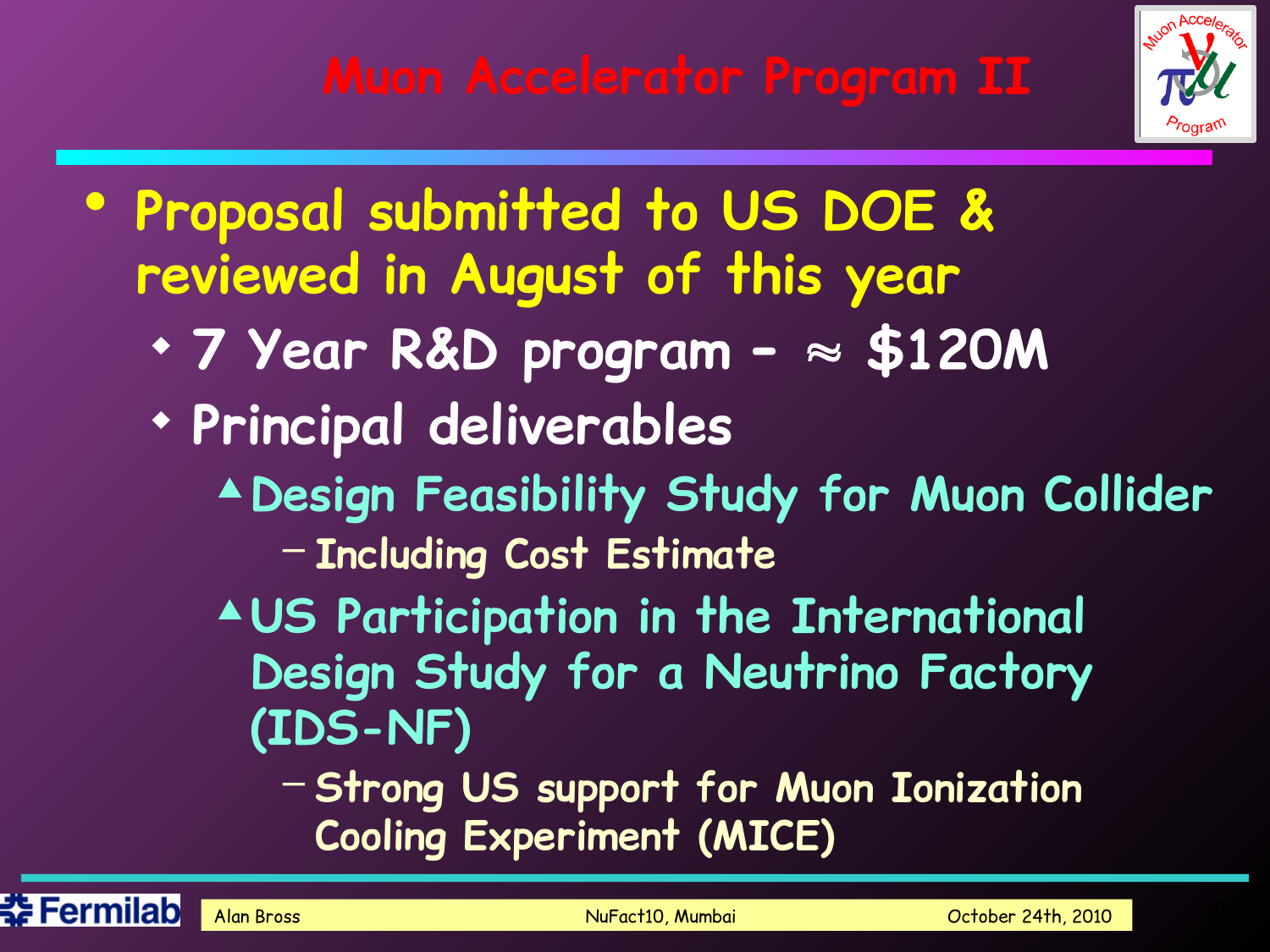

# Muon Accelerator Program II
Proposal submitted to US DOE & reviewed in August of this year
7 Year R&D program – ≈ $120M
Principal deliverables
Design Feasibility Study for Muon Collider
Including Cost Estimate
US Participation in the International Design Study for a Neutrino Factory (IDS-NF)
Strong US support for Muon Ionization Cooling Experiment (MICE)

18
Alan Bross                                                      NuFact10, Mumbai                                        October 24th, 2010